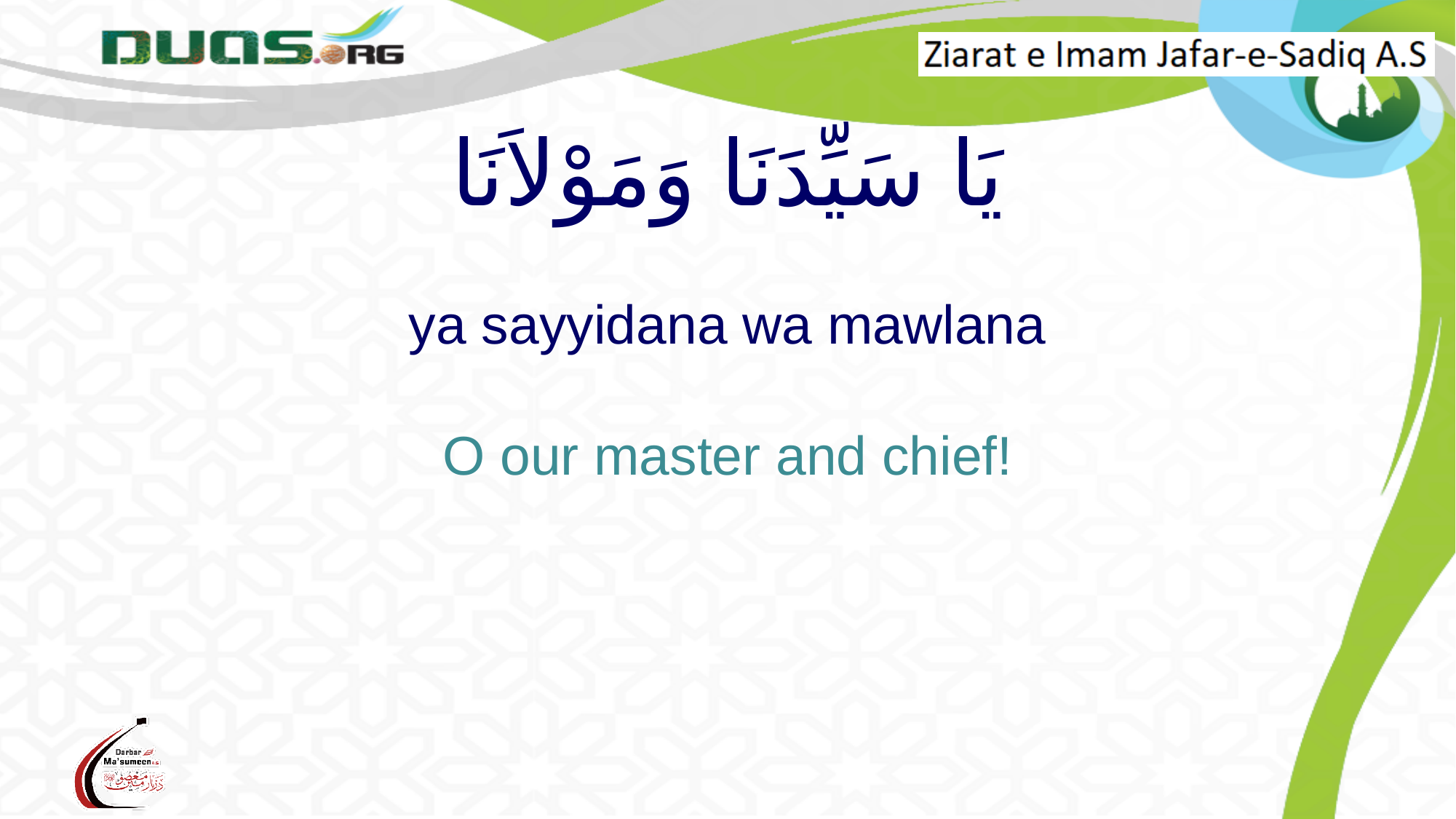

# يَا سَيِّدَنَا وَمَوْلاَنَا ya sayyidana wa mawlana O our master and chief!